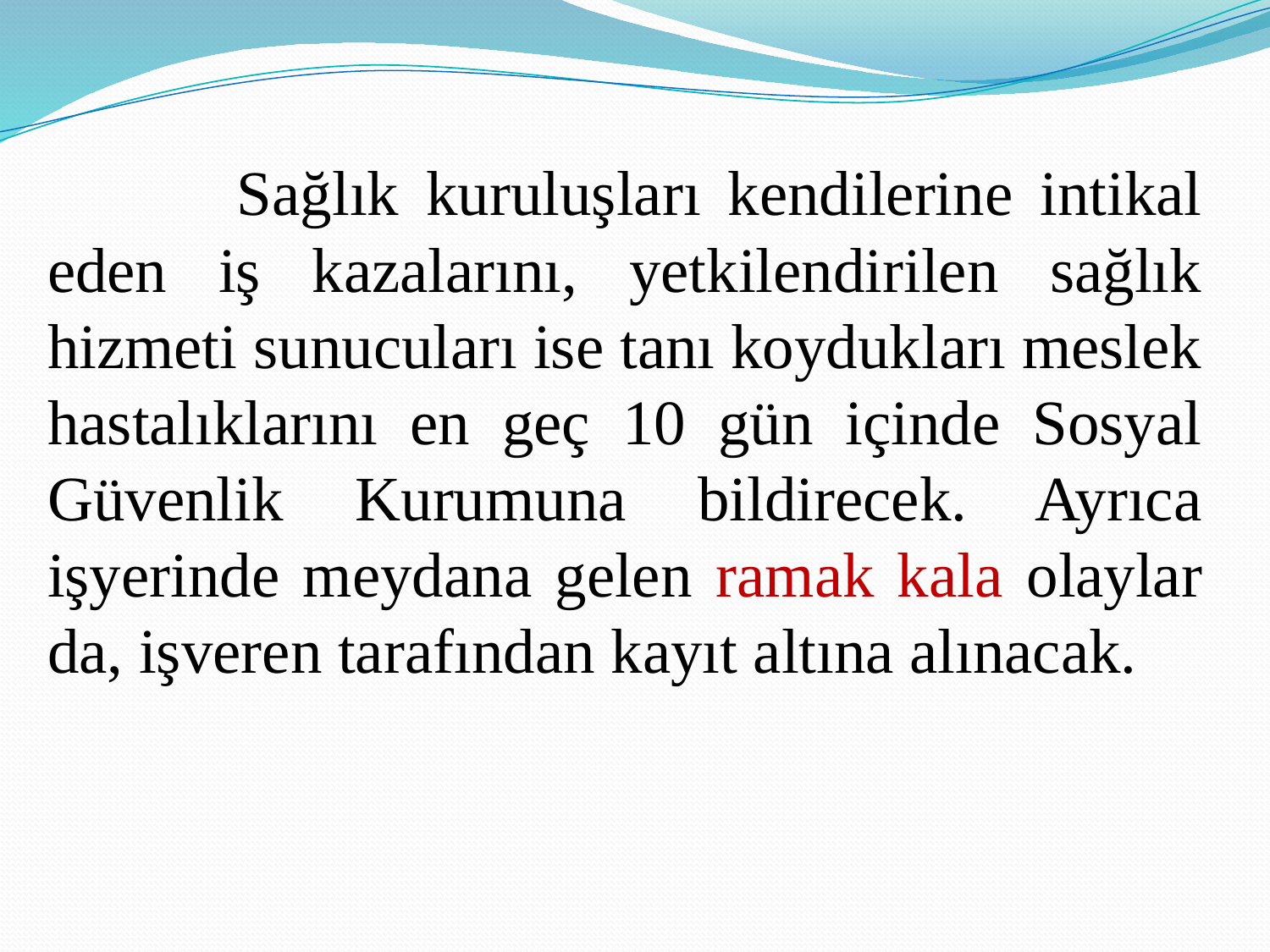

Sağlık kuruluşları kendilerine intikal eden iş kazalarını, yetkilendirilen sağlık hizmeti sunucuları ise tanı koydukları meslek hastalıklarını en geç 10 gün içinde Sosyal Güvenlik Kurumuna bildirecek. Ayrıca işyerinde meydana gelen ramak kala olaylar da, işveren tarafından kayıt altına alınacak.